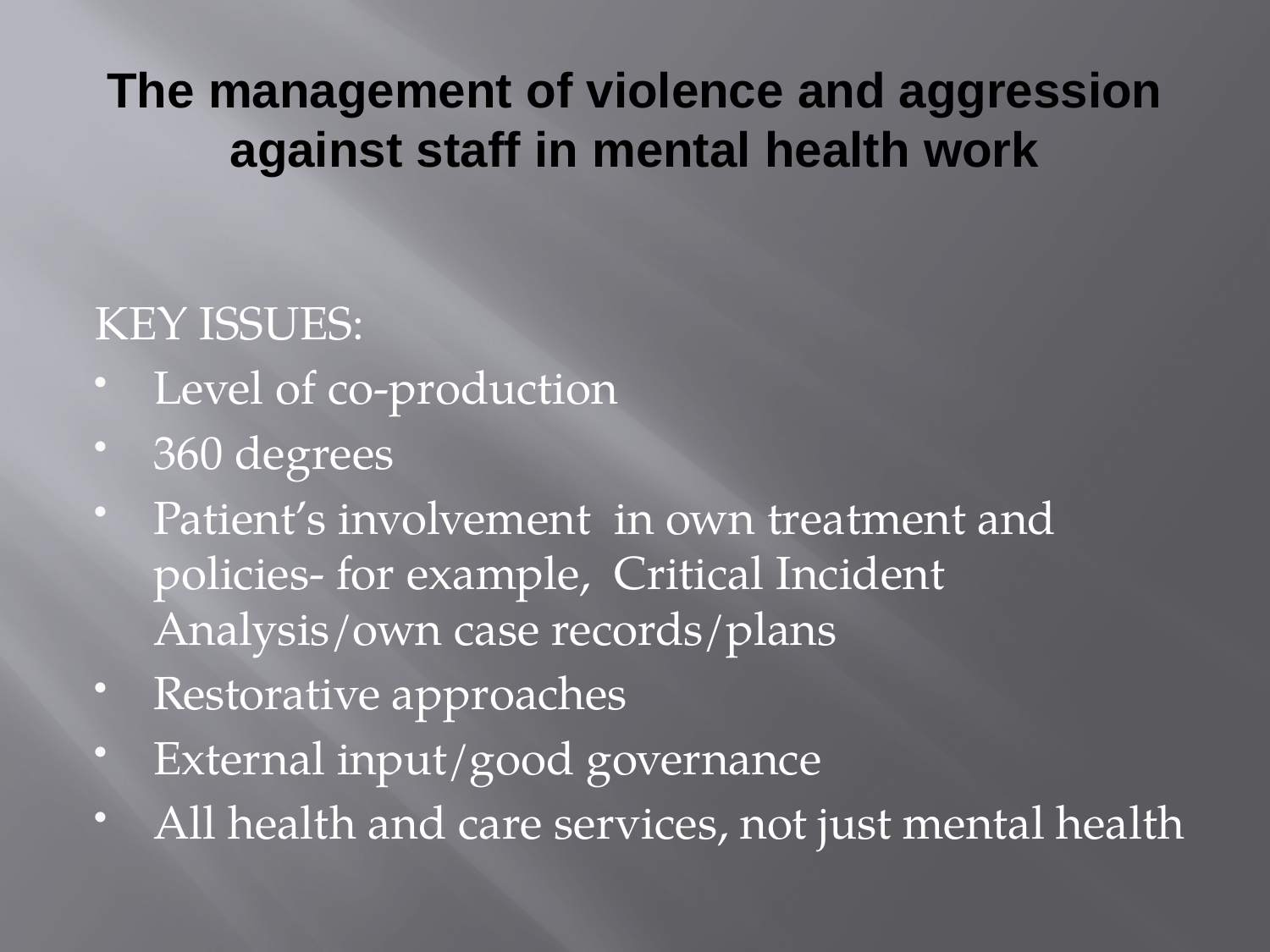

# The management of violence and aggression against staff in mental health work

KEY ISSUES:
Level of co-production
360 degrees
Patient’s involvement  in own treatment and policies- for example,  Critical Incident Analysis/own case records/plans
Restorative approaches
External input/good governance
All health and care services, not just mental health